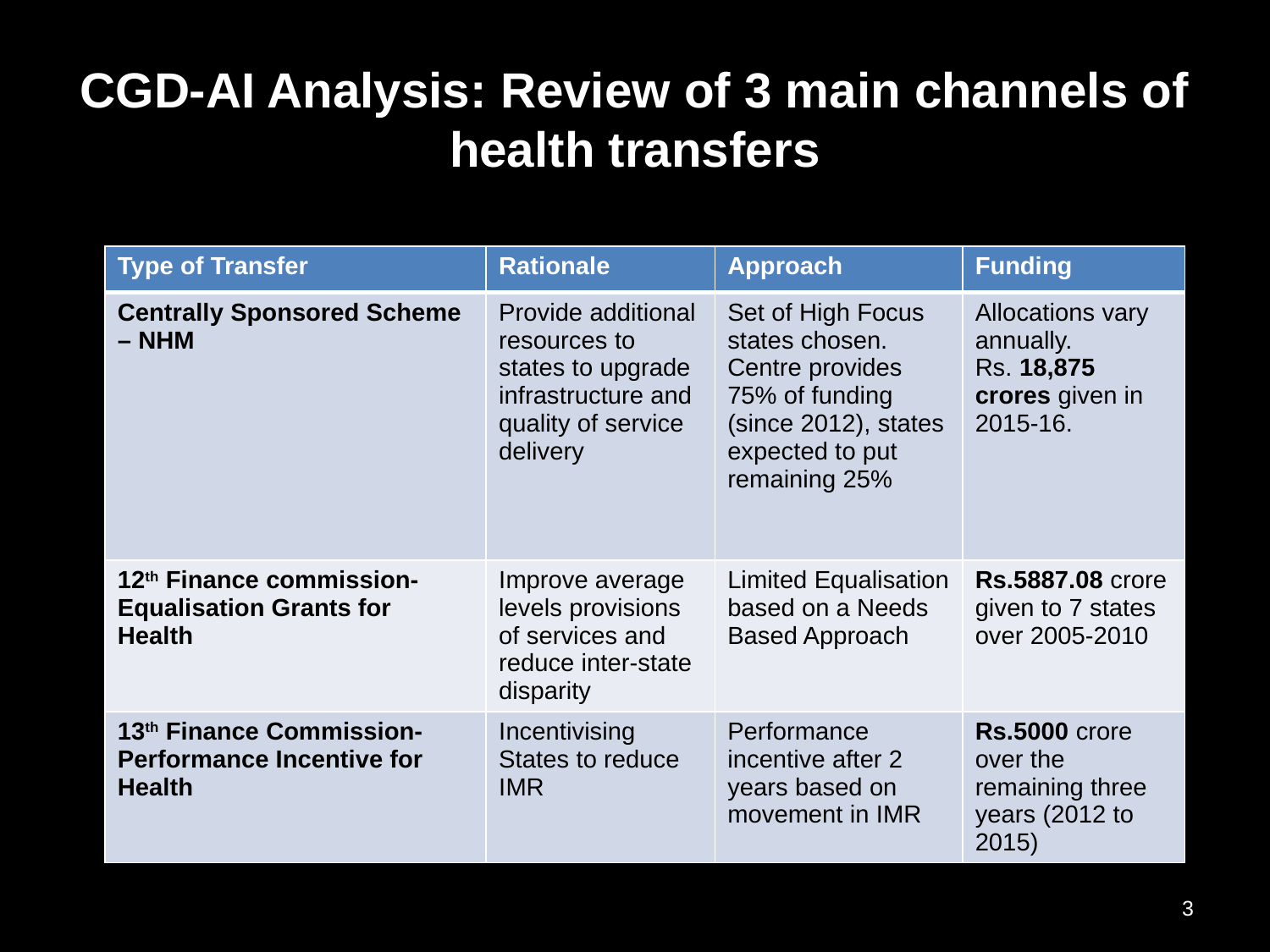

# CGD-AI Analysis: Review of 3 main channels of health transfers
| Type of Transfer | Rationale | Approach | Funding |
| --- | --- | --- | --- |
| Centrally Sponsored Scheme – NHM | Provide additional resources to states to upgrade infrastructure and quality of service delivery | Set of High Focus states chosen. Centre provides 75% of funding (since 2012), states expected to put remaining 25% | Allocations vary annually. Rs. 18,875 crores given in 2015-16. |
| 12th Finance commission- Equalisation Grants for Health | Improve average levels provisions of services and reduce inter-state disparity | Limited Equalisation based on a Needs Based Approach | Rs.5887.08 crore given to 7 states over 2005-2010 |
| 13th Finance Commission- Performance Incentive for Health | Incentivising States to reduce IMR | Performance incentive after 2 years based on movement in IMR | Rs.5000 crore over the remaining three years (2012 to 2015) |
3